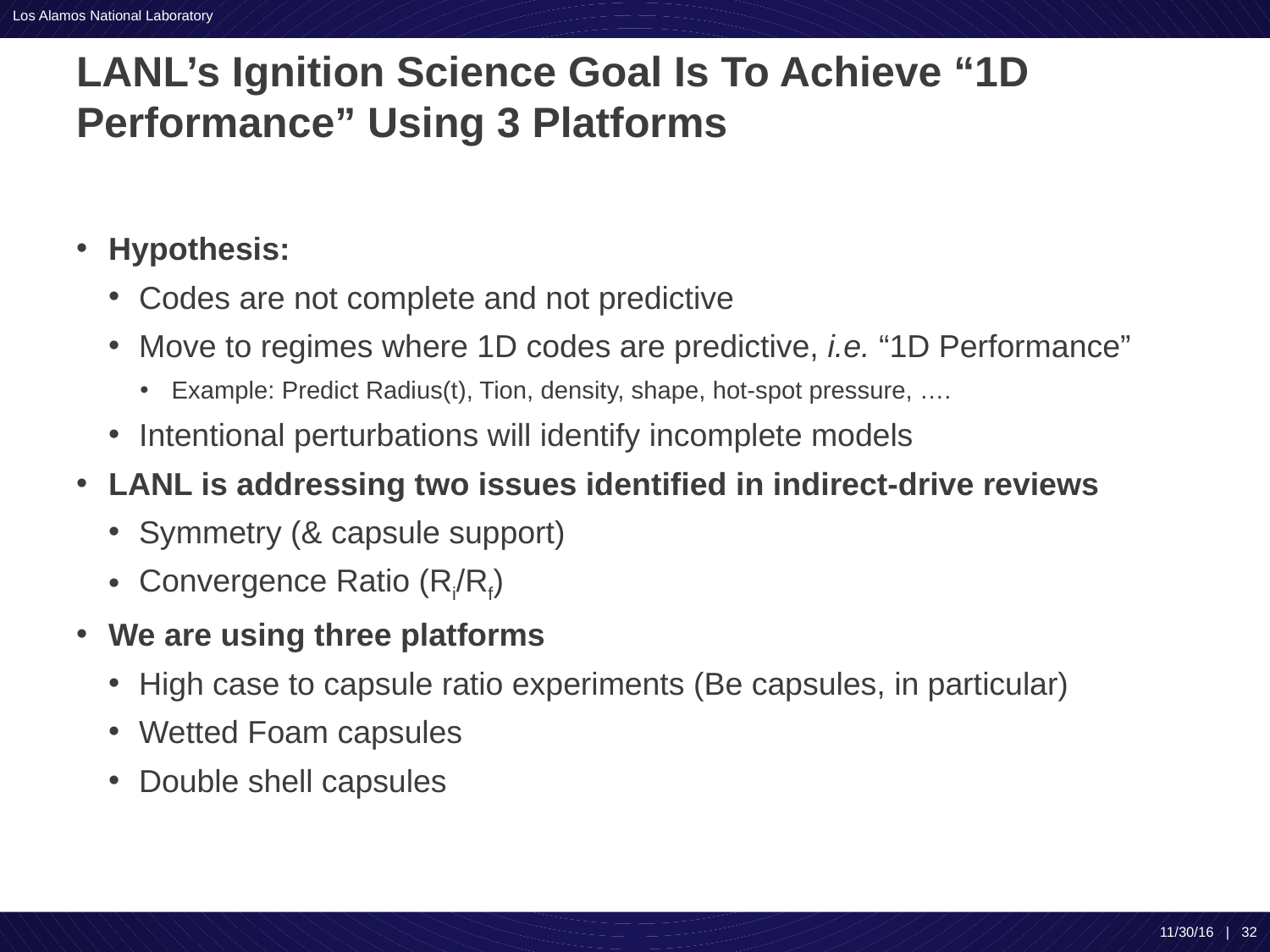

# LANL’s Ignition Science Goal Is To Achieve “1D Performance” Using 3 Platforms
Hypothesis:
Codes are not complete and not predictive
Move to regimes where 1D codes are predictive, i.e. “1D Performance”
Example: Predict Radius(t), Tion, density, shape, hot-spot pressure, ….
Intentional perturbations will identify incomplete models
LANL is addressing two issues identified in indirect-drive reviews
Symmetry (& capsule support)
Convergence Ratio (Ri/Rf)
We are using three platforms
High case to capsule ratio experiments (Be capsules, in particular)
Wetted Foam capsules
Double shell capsules